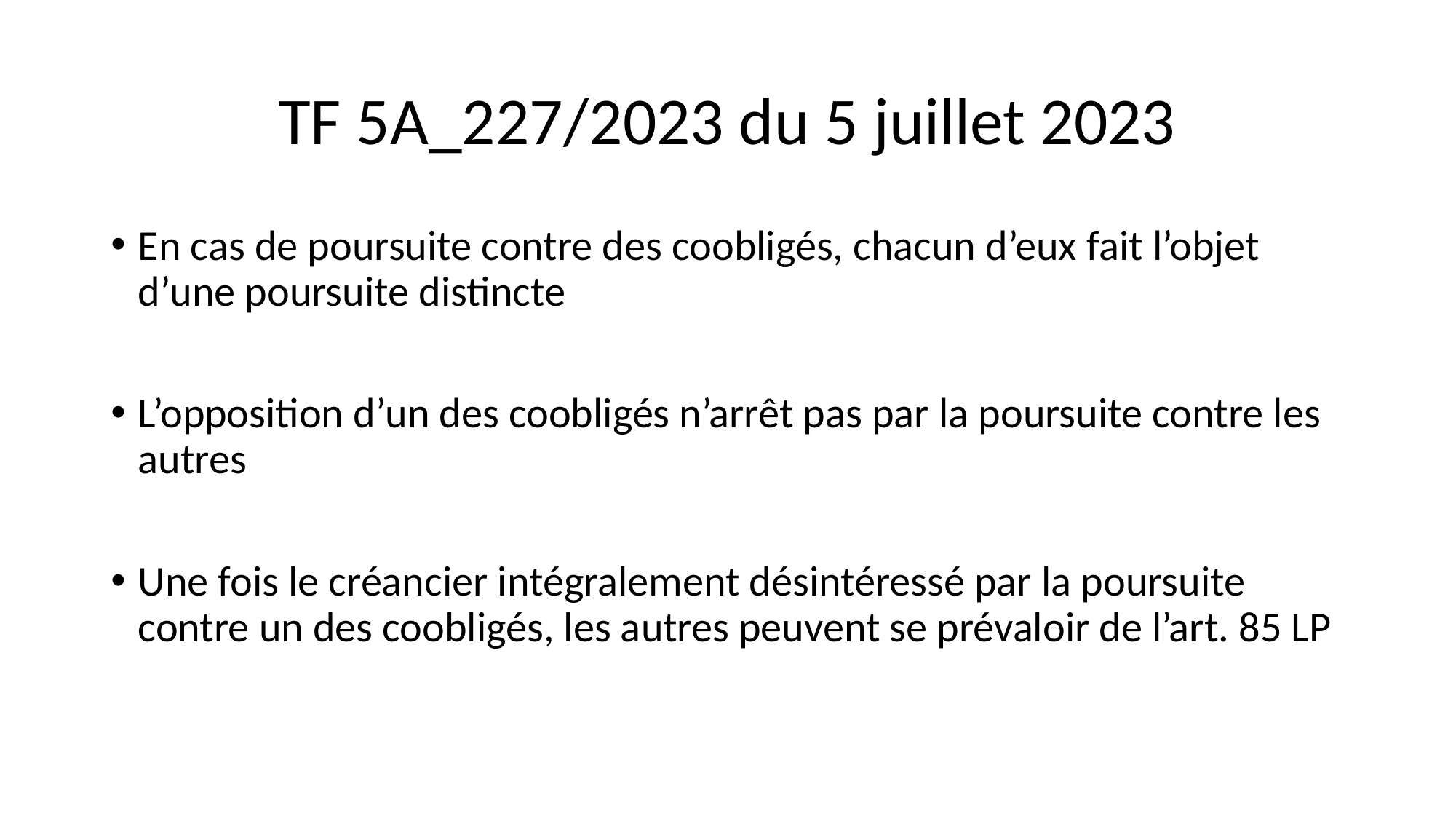

# TF 5A_227/2023 du 5 juillet 2023
En cas de poursuite contre des coobligés, chacun d’eux fait l’objet d’une poursuite distincte

L’opposition d’un des coobligés n’arrêt pas par la poursuite contre les autres

Une fois le créancier intégralement désintéressé par la poursuite contre un des coobligés, les autres peuvent se prévaloir de l’art. 85 LP